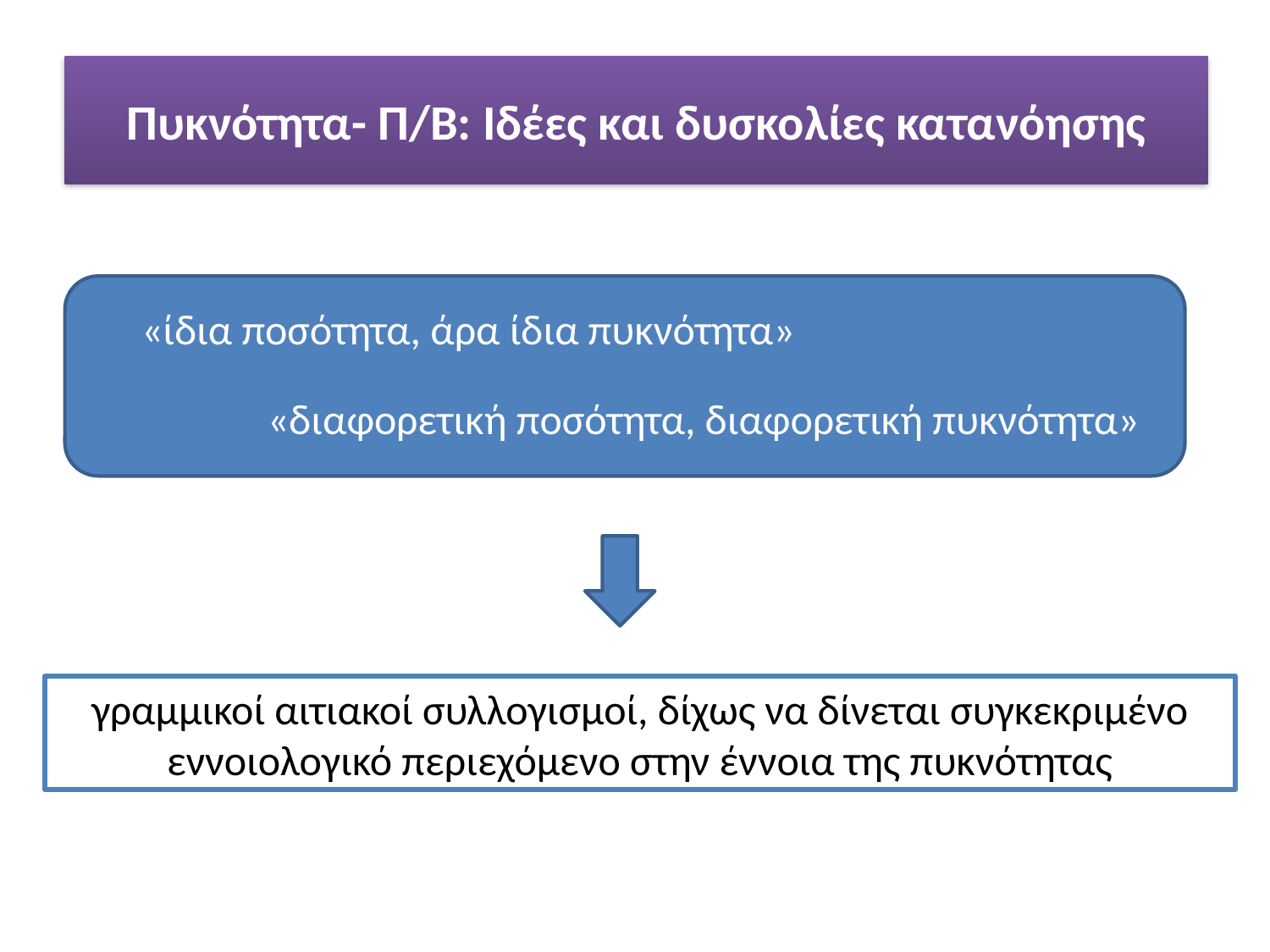

Πυκνότητα- Π/Β: Ιδέες και δυσκολίες κατανόησης

«ίδια ποσότητα, άρα ίδια πυκνότητα»
«διαφορετική ποσότητα, διαφορετική πυκνότητα»

γραμμικοί αιτιακοί συλλογισμοί, δίχως να δίνεται συγκεκριμένο εννοιολογικό περιεχόμενο στην έννοια της πυκνότητας